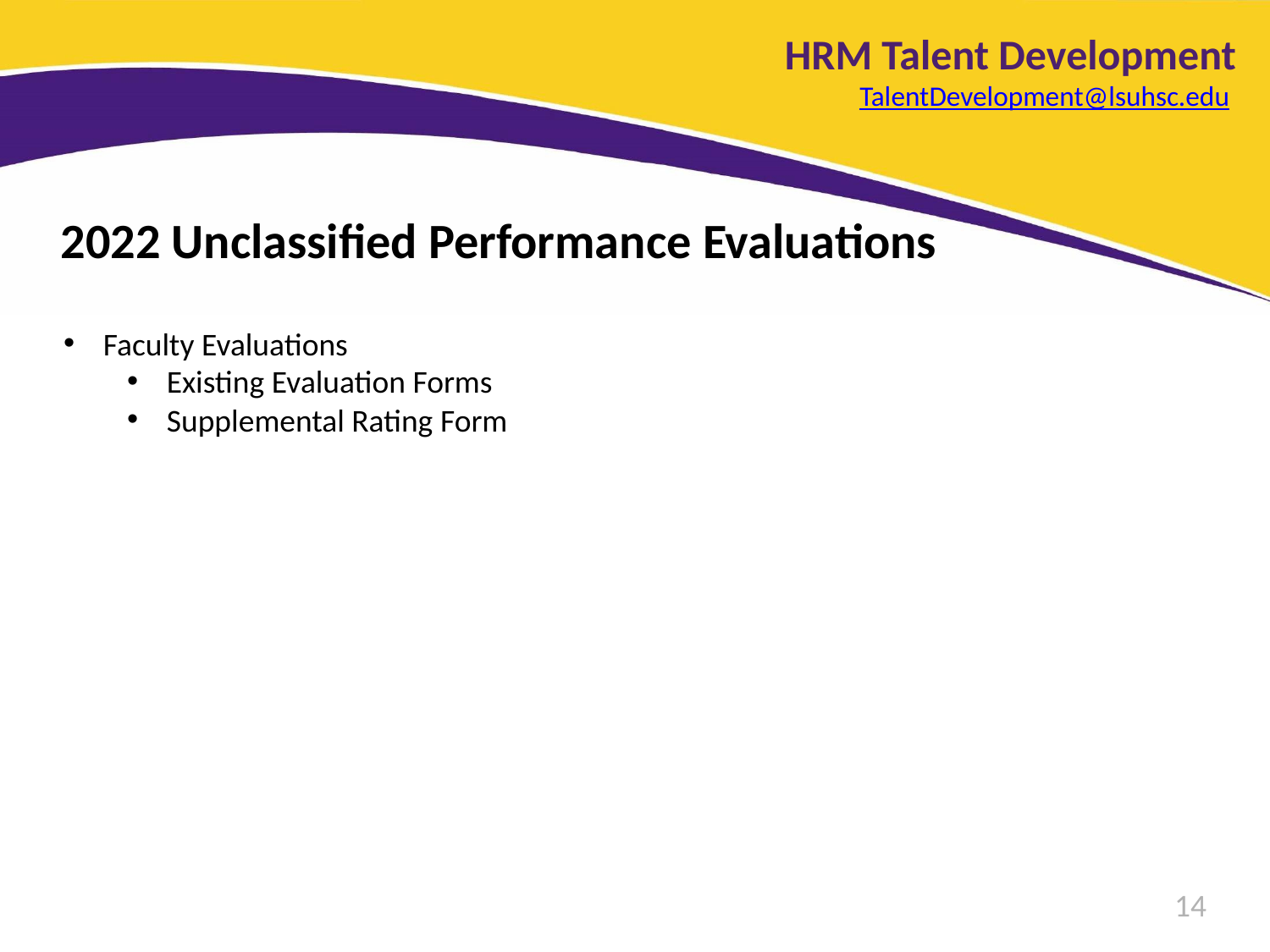

HRM Talent Development
TalentDevelopment@lsuhsc.edu
2022 Unclassified Performance Evaluations

Faculty Evaluations
Existing Evaluation Forms
Supplemental Rating Form

14